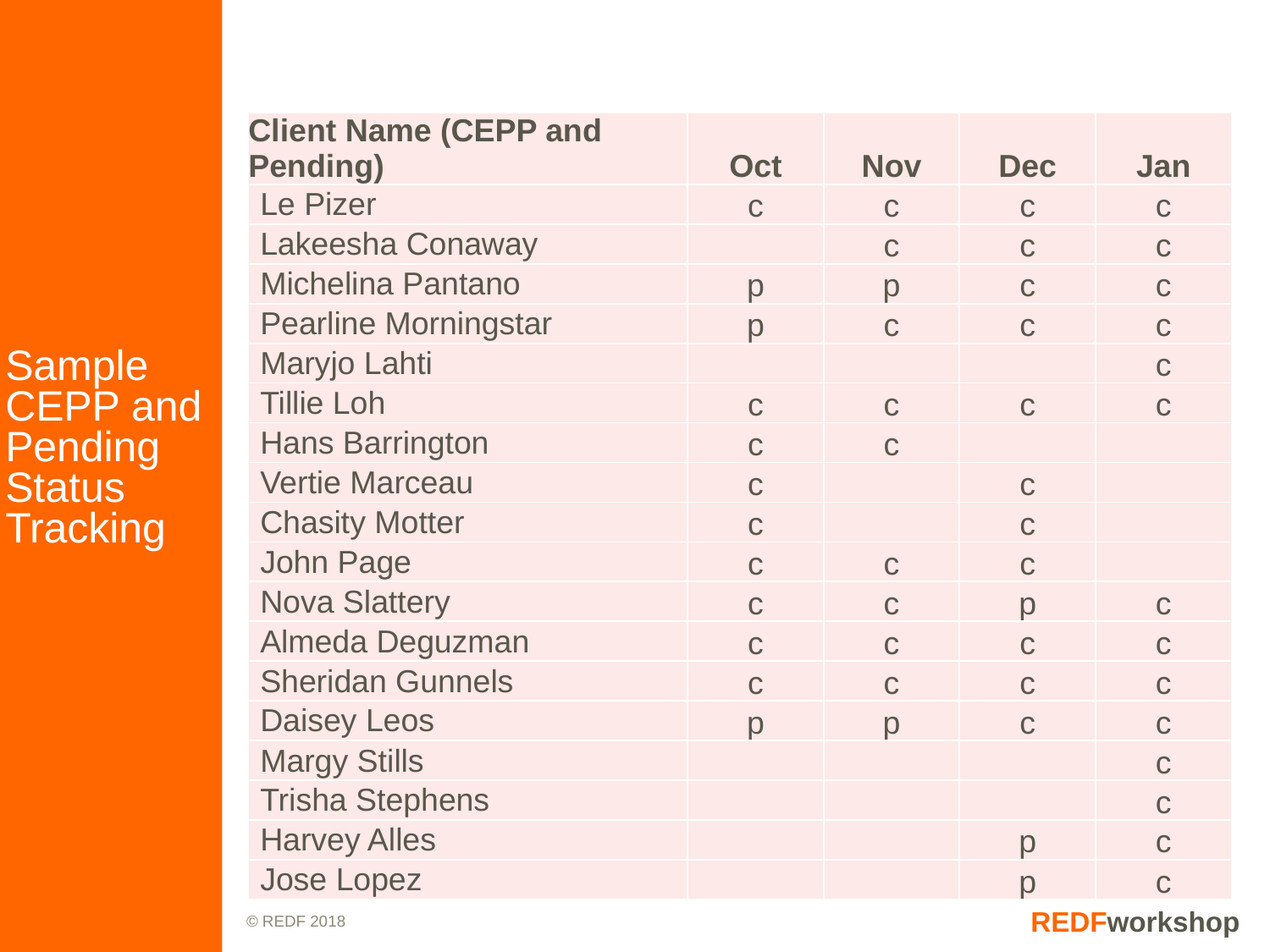

# Sample CEPP and Pending Status Tracking
| Client Name (CEPP and Pending) | Oct | Nov | Dec | Jan |
| --- | --- | --- | --- | --- |
| Le Pizer | c | c | c | c |
| Lakeesha Conaway |  | c | c | c |
| Michelina Pantano | p | p | c | c |
| Pearline Morningstar | p | c | c | c |
| Maryjo Lahti |  |  |  | c |
| Tillie Loh | c | c | c | c |
| Hans Barrington | c | c |  |  |
| Vertie Marceau | c |  | c |  |
| Chasity Motter | c |  | c |  |
| John Page | c | c | c |  |
| Nova Slattery | c | c | p | c |
| Almeda Deguzman | c | c | c | c |
| Sheridan Gunnels | c | c | c | c |
| Daisey Leos | p | p | c | c |
| Margy Stills |  |  |  | c |
| Trisha Stephens |  |  |  | c |
| Harvey Alles |  |  | p | c |
| Jose Lopez |  |  | p | c |